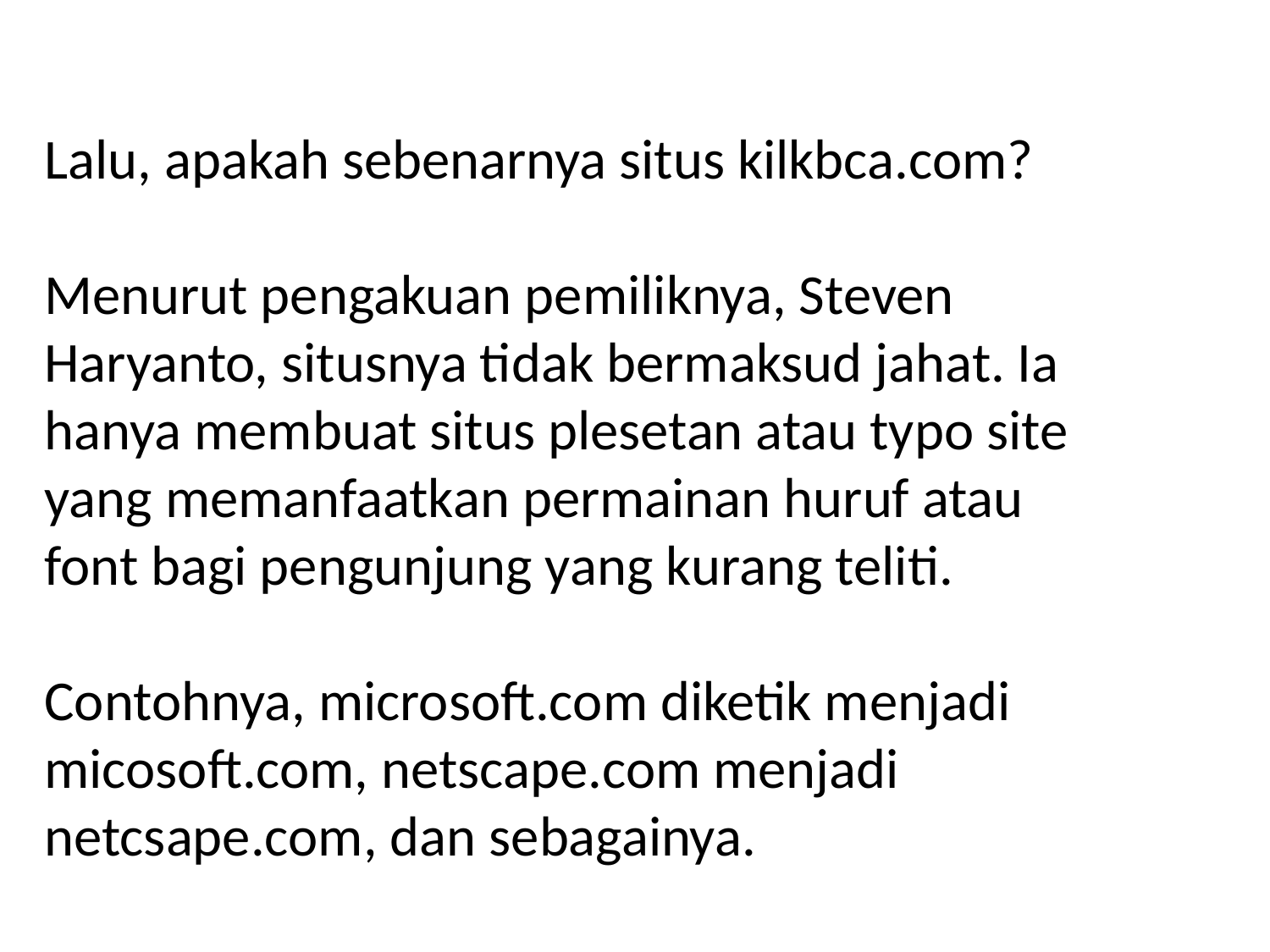

Lalu, apakah sebenarnya situs kilkbca.com?

Menurut pengakuan pemiliknya, Steven Haryanto, situsnya tidak bermaksud jahat. Ia hanya membuat situs plesetan atau typo site yang memanfaatkan permainan huruf atau font bagi pengunjung yang kurang teliti.

Contohnya, microsoft.com diketik menjadi micosoft.com, netscape.com menjadi netcsape.com, dan sebagainya.